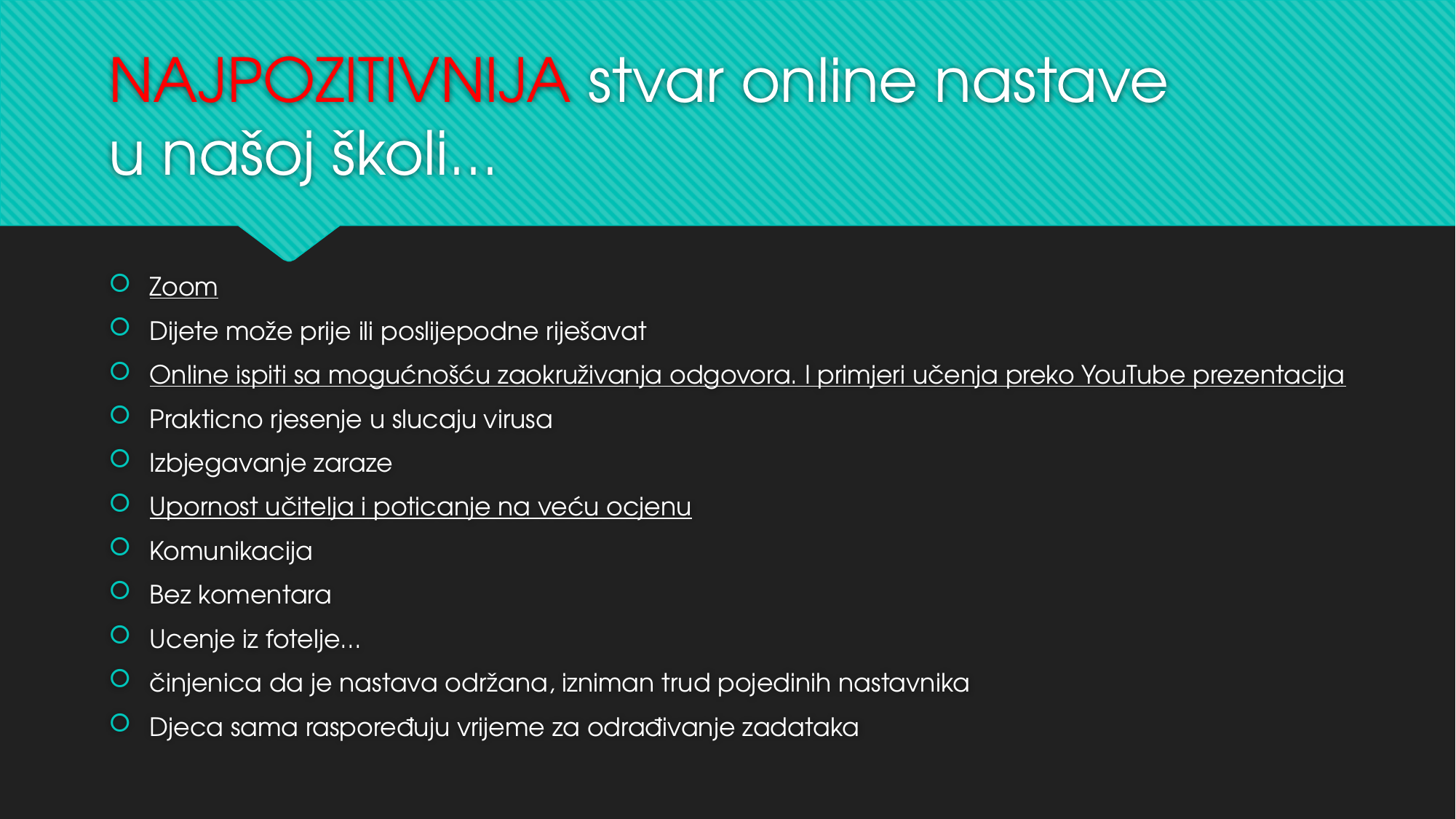

# NAJPOZITIVNIJA stvar online nastave u našoj školi...
Zoom
Dijete može prije ili poslijepodne riješavat
Online ispiti sa mogućnošću zaokruživanja odgovora. I primjeri učenja preko YouTube prezentacija
Prakticno rjesenje u slucaju virusa
Izbjegavanje zaraze
Upornost učitelja i poticanje na veću ocjenu
Komunikacija
Bez komentara
Ucenje iz fotelje...
činjenica da je nastava održana, izniman trud pojedinih nastavnika
Djeca sama raspoređuju vrijeme za odrađivanje zadataka